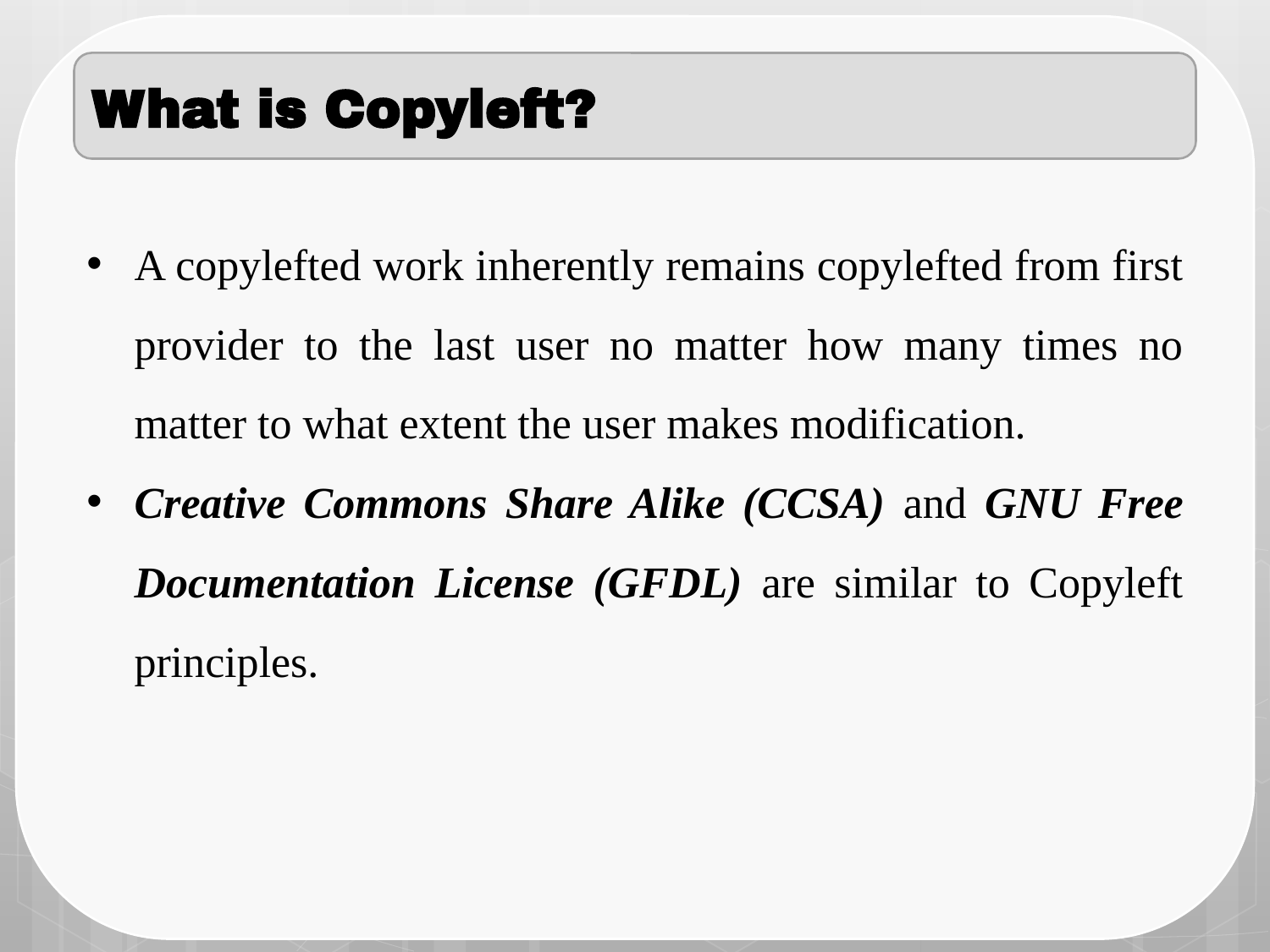

What is Copyleft?
A copylefted work inherently remains copylefted from first provider to the last user no matter how many times no matter to what extent the user makes modification.
Creative Commons Share Alike (CCSA) and GNU Free Documentation License (GFDL) are similar to Copyleft principles.